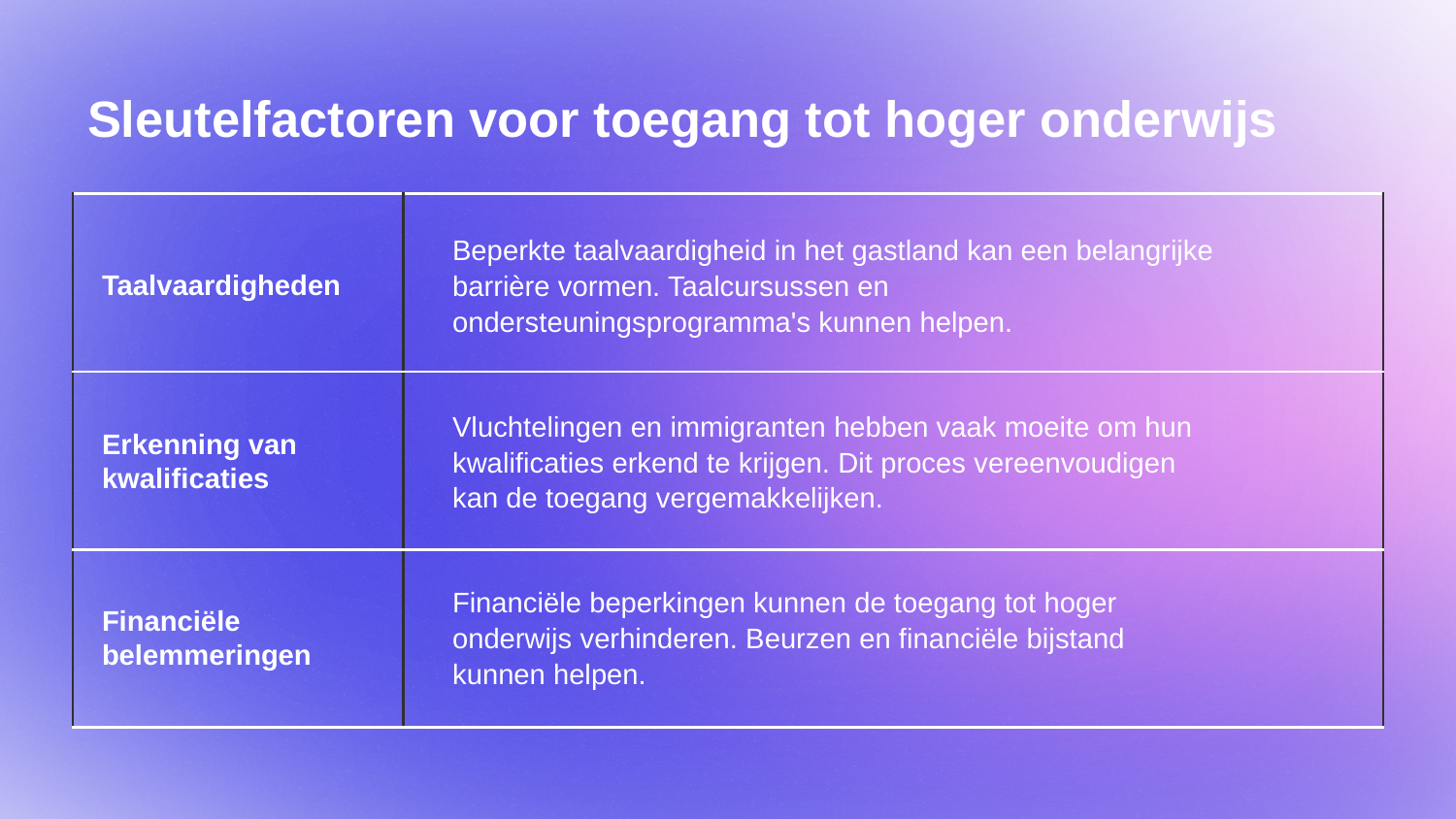

# Sleutelfactoren voor toegang tot hoger onderwijs
|  |  |
| --- | --- |
|  |  |
|  |  |
Beperkte taalvaardigheid in het gastland kan een belangrijke barrière vormen. Taalcursussen en ondersteuningsprogramma's kunnen helpen.
Taalvaardigheden
Vluchtelingen en immigranten hebben vaak moeite om hun kwalificaties erkend te krijgen. Dit proces vereenvoudigen kan de toegang vergemakkelijken.
Erkenning van kwalificaties
Financiële beperkingen kunnen de toegang tot hoger onderwijs verhinderen. Beurzen en financiële bijstand kunnen helpen.
Financiële belemmeringen